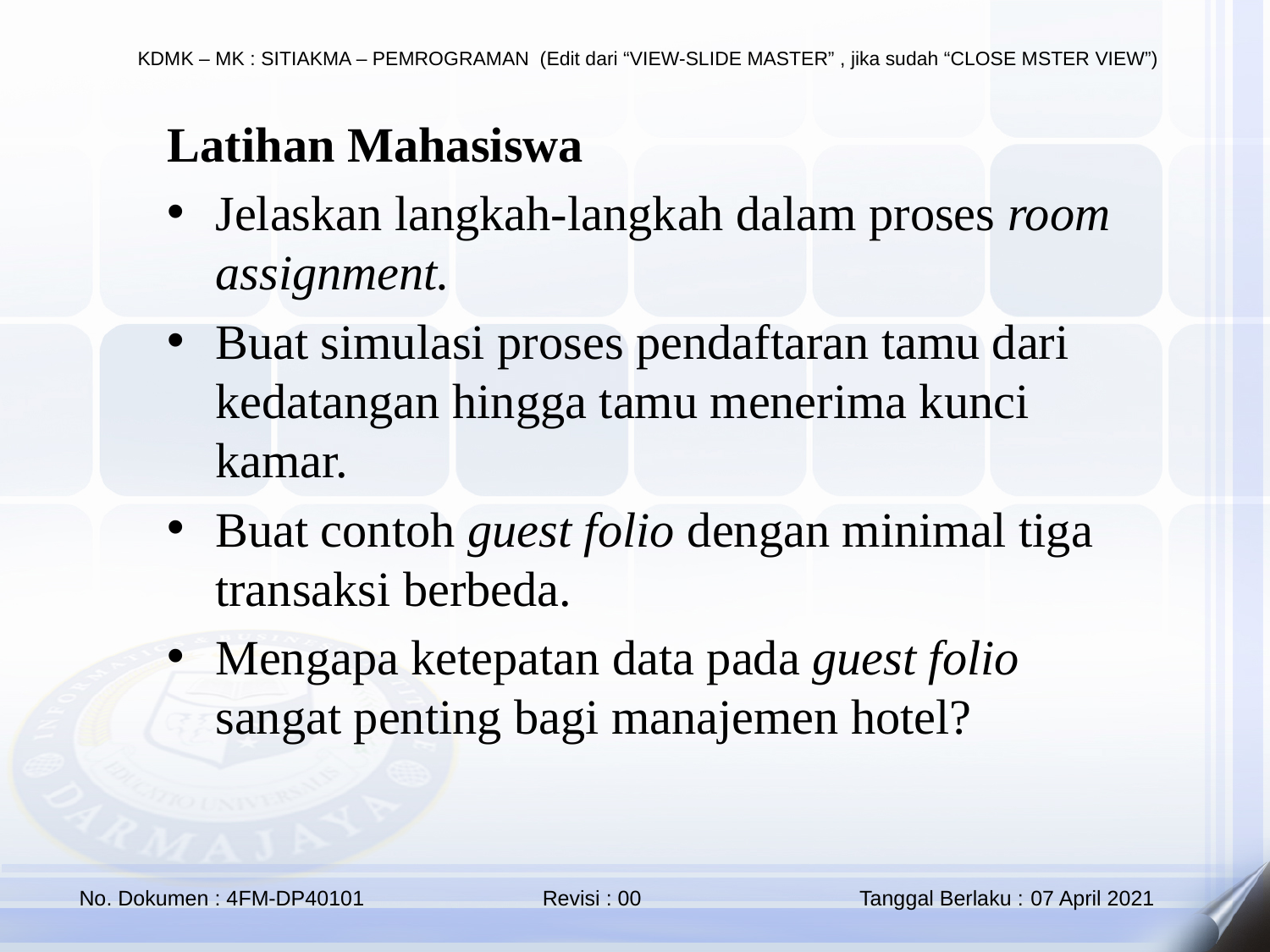

Latihan Mahasiswa
Jelaskan langkah-langkah dalam proses room assignment.
Buat simulasi proses pendaftaran tamu dari kedatangan hingga tamu menerima kunci kamar.
Buat contoh guest folio dengan minimal tiga transaksi berbeda.
Mengapa ketepatan data pada guest folio sangat penting bagi manajemen hotel?